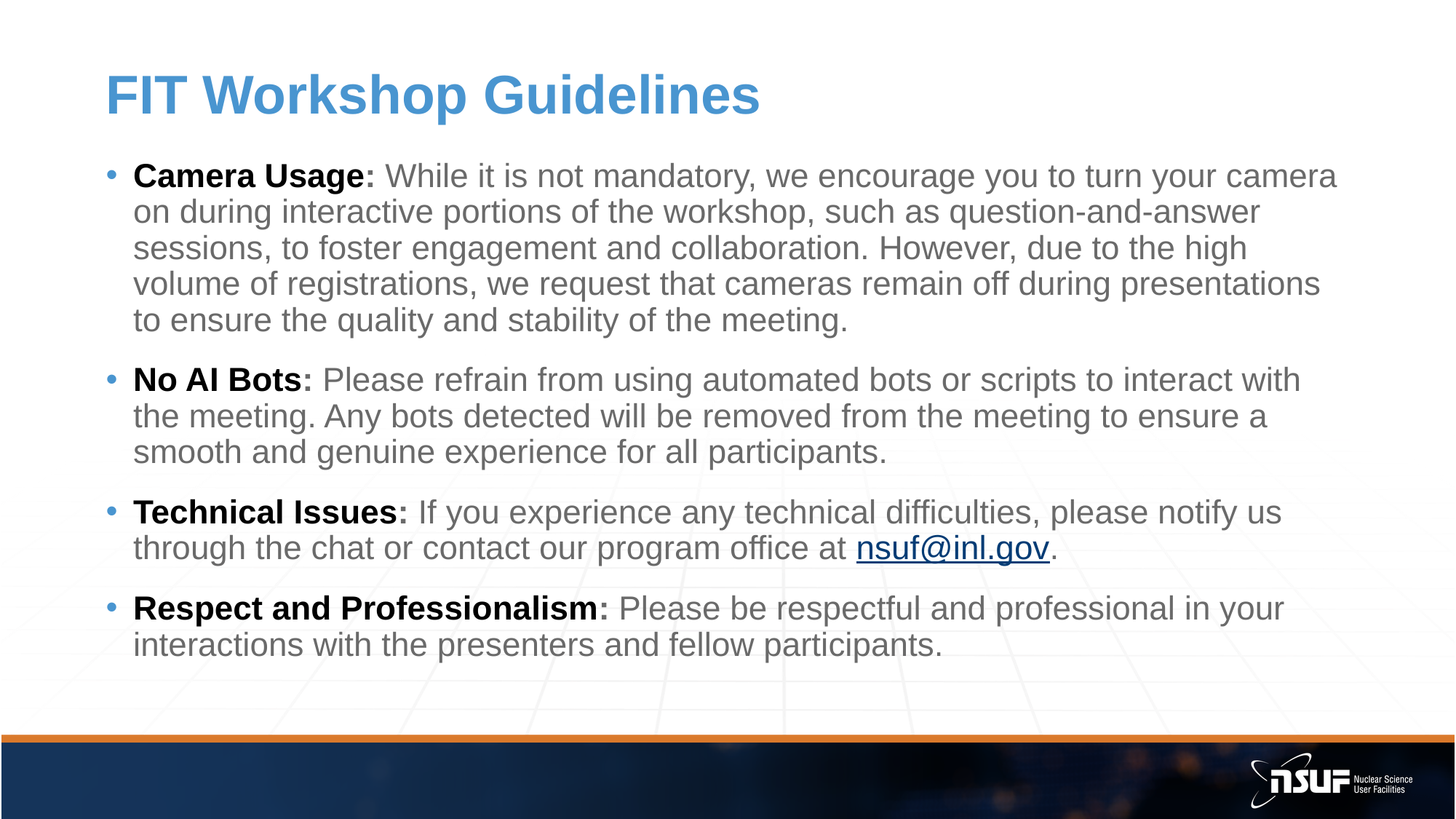

# FIT Workshop Guidelines
Camera Usage: While it is not mandatory, we encourage you to turn your camera on during interactive portions of the workshop, such as question-and-answer sessions, to foster engagement and collaboration. However, due to the high volume of registrations, we request that cameras remain off during presentations to ensure the quality and stability of the meeting.
No AI Bots: Please refrain from using automated bots or scripts to interact with the meeting. Any bots detected will be removed from the meeting to ensure a smooth and genuine experience for all participants.
Technical Issues: If you experience any technical difficulties, please notify us through the chat or contact our program office at nsuf@inl.gov.
Respect and Professionalism: Please be respectful and professional in your interactions with the presenters and fellow participants.